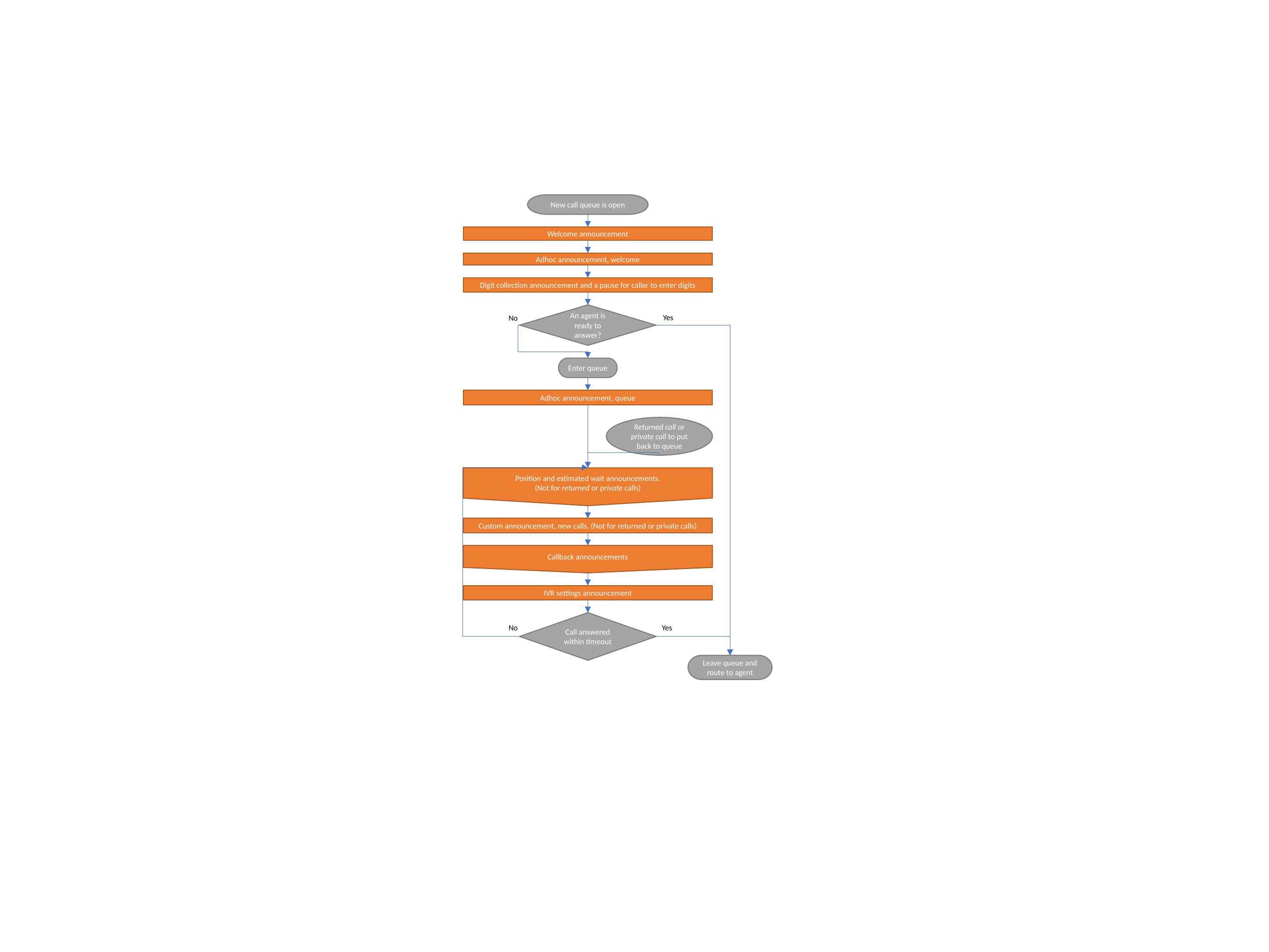

New call queue is open
Welcome announcement
Adhoc announcement, welcome
Digit collection announcement and a pause for caller to enter digits
An agent is ready to answer?
Yes
No
Enter queue
Adhoc announcement, queue
Returned call or private call to put back to queue
Position and estimated wait announcements.
(Not for returned or private calls)
Custom announcement, new calls. (Not for returned or private calls)
Callback announcements
IVR settings announcement
Call answered within timeout
No
Yes
Leave queue and route to agent